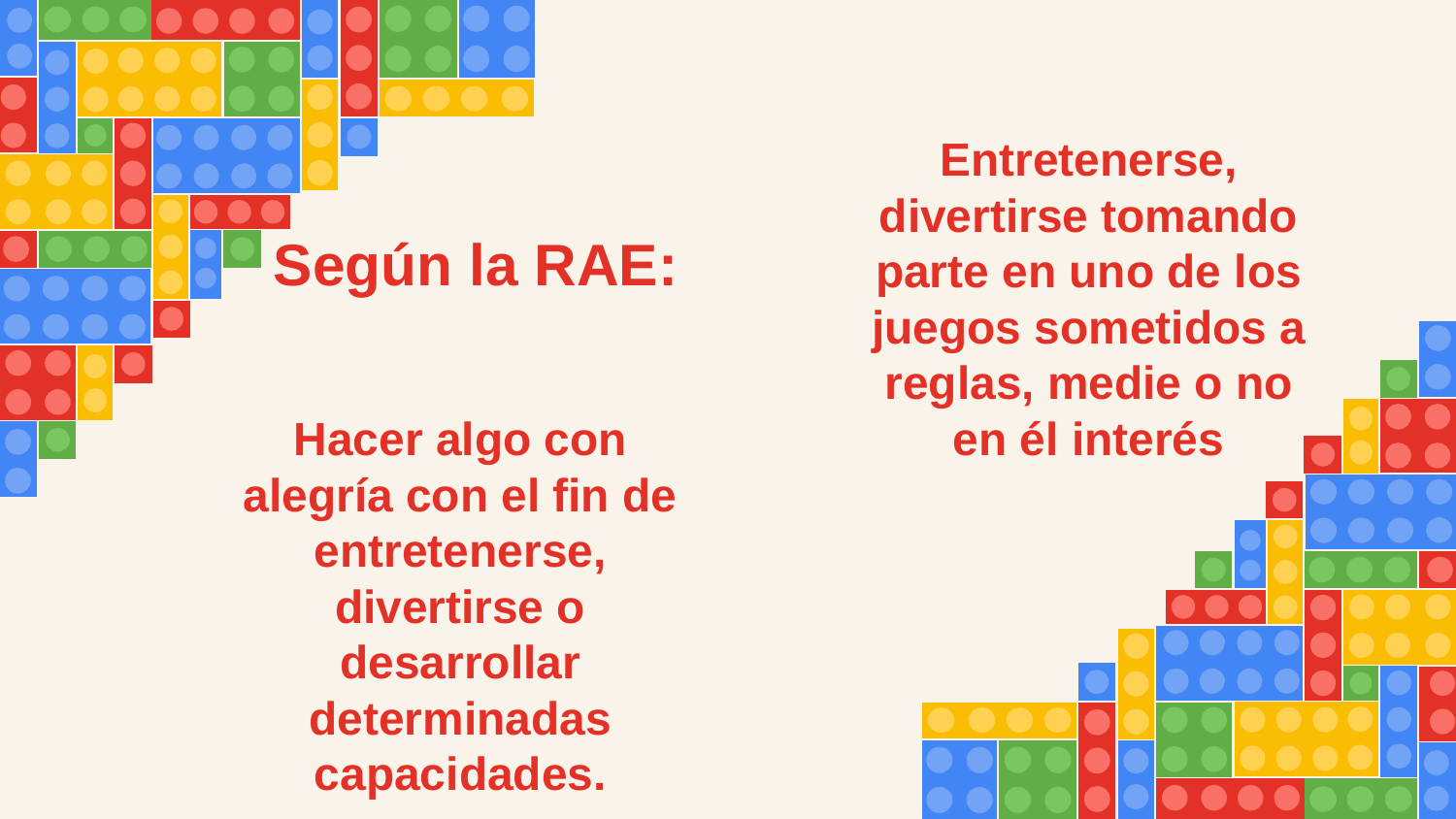

Entretenerse, divertirse tomando parte en uno de los juegos sometidos a reglas, medie o no en él interés
Según la RAE:
# Hacer algo con alegría con el fin de entretenerse, divertirse o desarrollar determinadas capacidades.